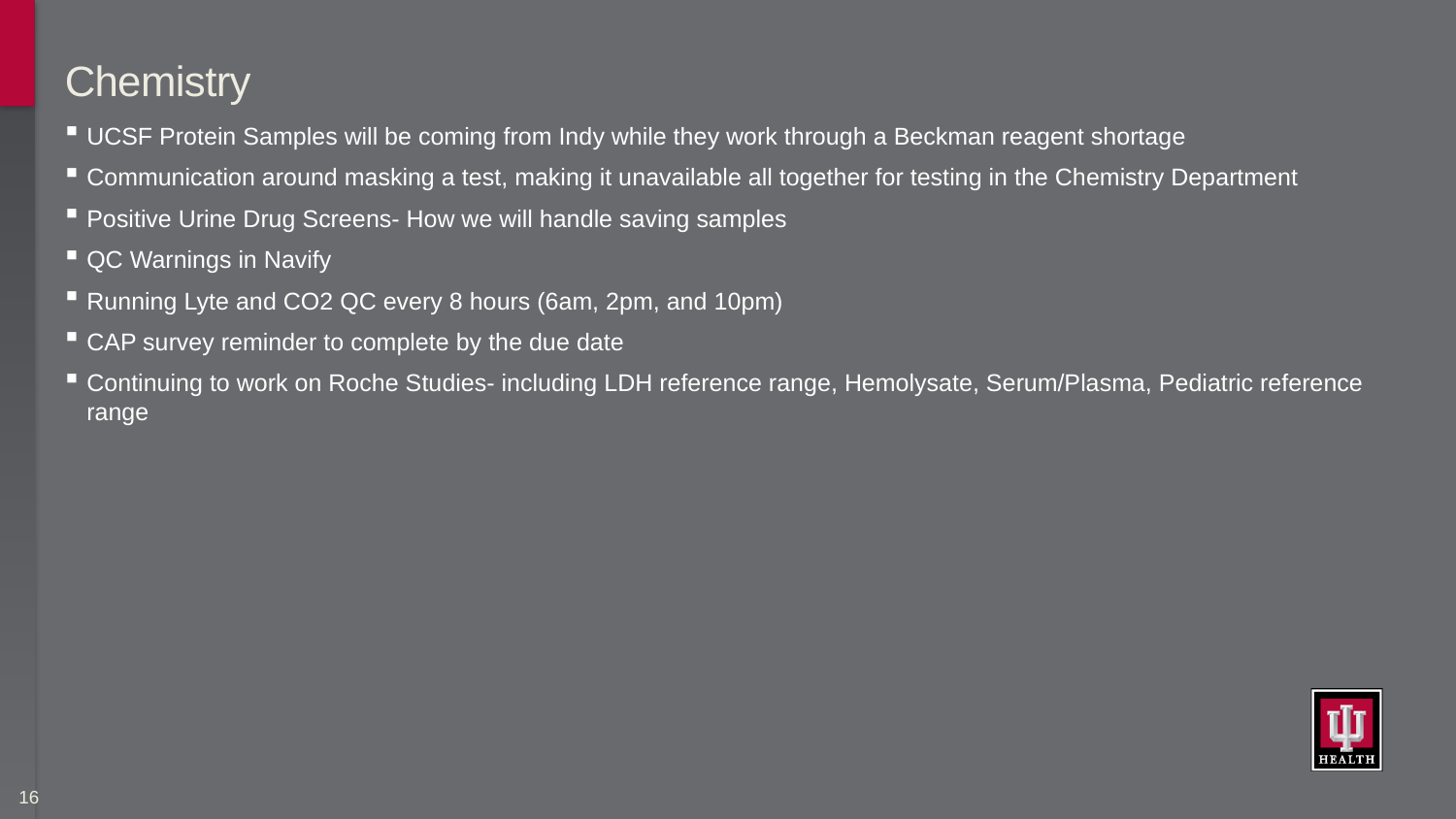

# Chemistry
UCSF Protein Samples will be coming from Indy while they work through a Beckman reagent shortage
Communication around masking a test, making it unavailable all together for testing in the Chemistry Department
Positive Urine Drug Screens- How we will handle saving samples
QC Warnings in Navify
Running Lyte and CO2 QC every 8 hours (6am, 2pm, and 10pm)
CAP survey reminder to complete by the due date
Continuing to work on Roche Studies- including LDH reference range, Hemolysate, Serum/Plasma, Pediatric reference range
16